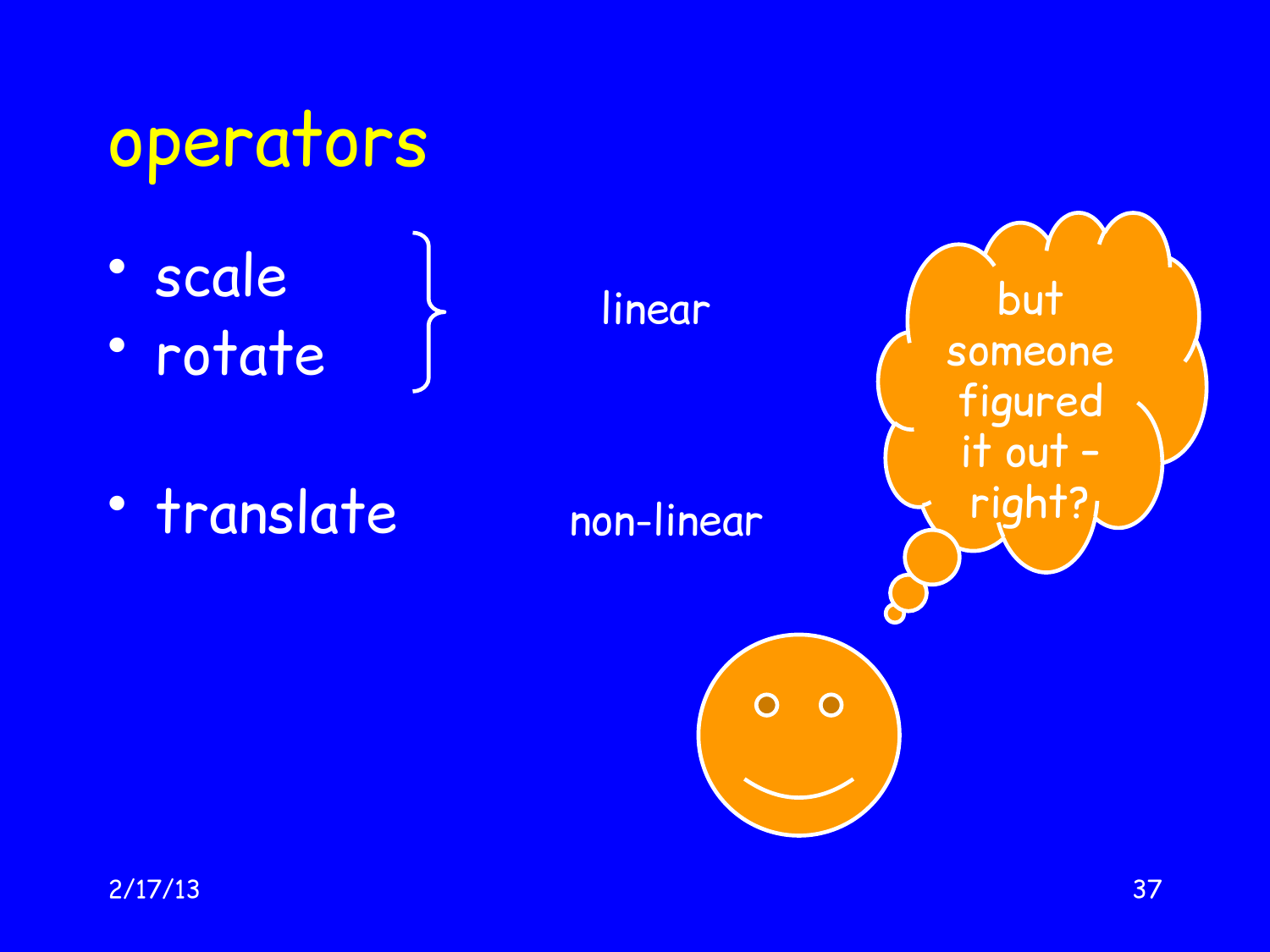

# operators
but someone figured it out – right?
scale
rotate

translate

linear
non-linear

2/17/13
37